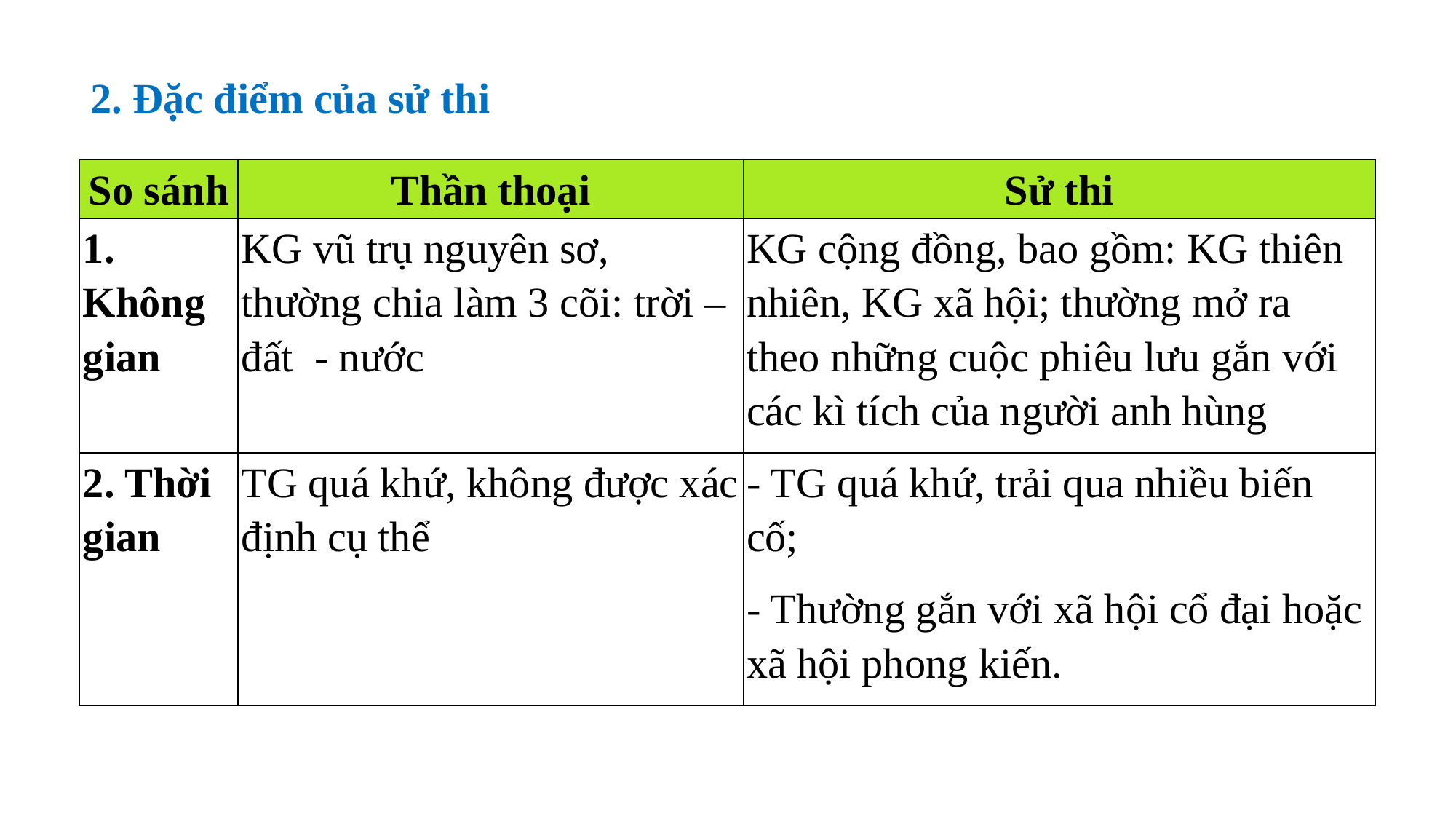

2. Đặc điểm của sử thi
| So sánh | Thần thoại | Sử thi |
| --- | --- | --- |
| 1. Không gian | KG vũ trụ nguyên sơ, thường chia làm 3 cõi: trời – đất  - nước | KG cộng đồng, bao gồm: KG thiên nhiên, KG xã hội; thường mở ra theo những cuộc phiêu lưu gắn với các kì tích của người anh hùng |
| 2. Thời gian | TG quá khứ, không được xác định cụ thể | - TG quá khứ, trải qua nhiều biến cố; - Thường gắn với xã hội cổ đại hoặc xã hội phong kiến. |